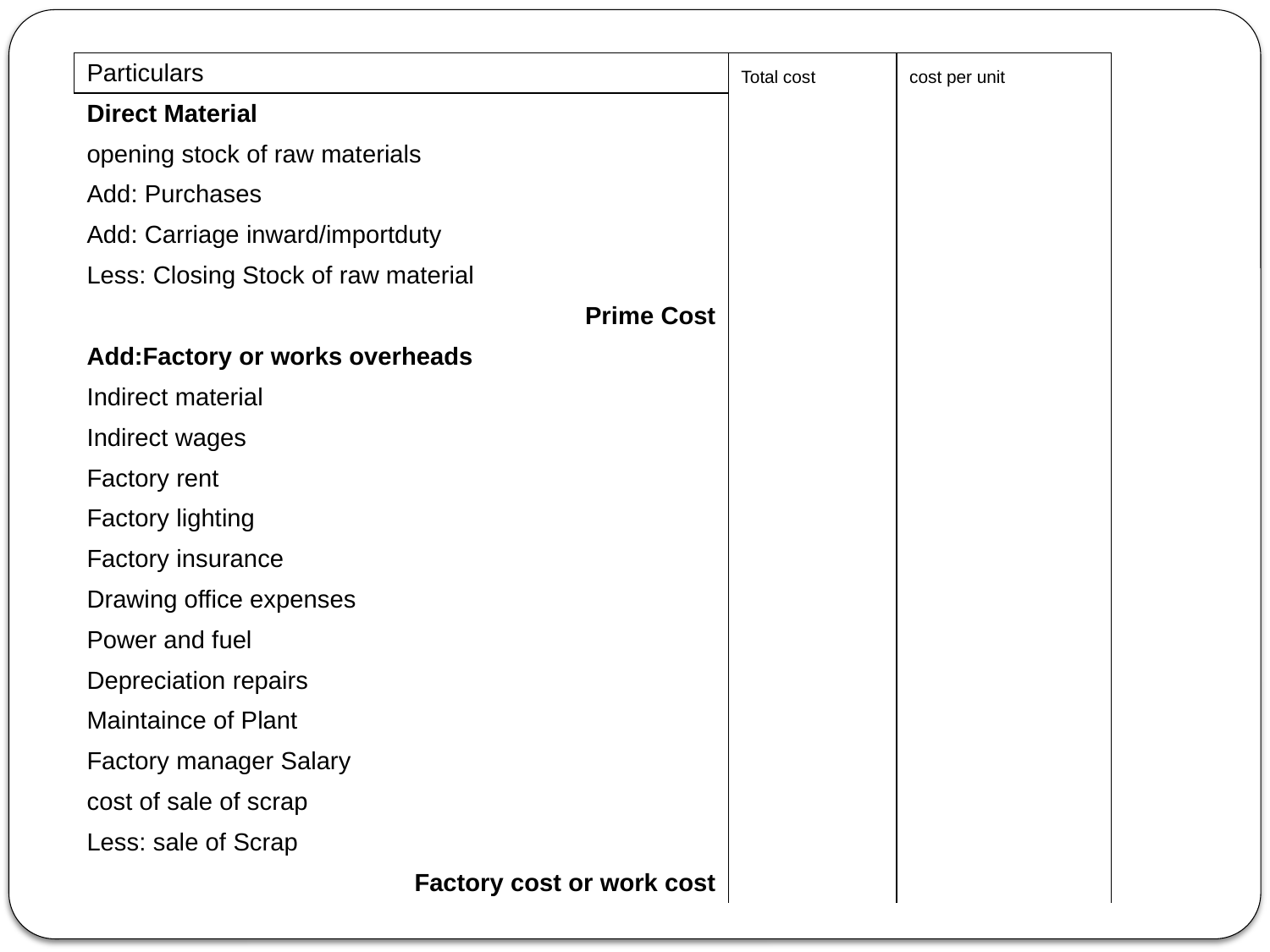

| Particulars | Total cost | cost per unit |
| --- | --- | --- |
| Direct Material |  |  |
| opening stock of raw materials |  |  |
| Add: Purchases |  |  |
| Add: Carriage inward/importduty |  |  |
| Less: Closing Stock of raw material |  |  |
| Prime Cost |  |  |
| Add:Factory or works overheads |  |  |
| Indirect material |  |  |
| Indirect wages |  |  |
| Factory rent |  |  |
| Factory lighting |  |  |
| Factory insurance |  |  |
| Drawing office expenses |  |  |
| Power and fuel |  |  |
| Depreciation repairs |  |  |
| Maintaince of Plant |  |  |
| Factory manager Salary |  |  |
| cost of sale of scrap |  |  |
| Less: sale of Scrap |  |  |
| Factory cost or work cost |  |  |